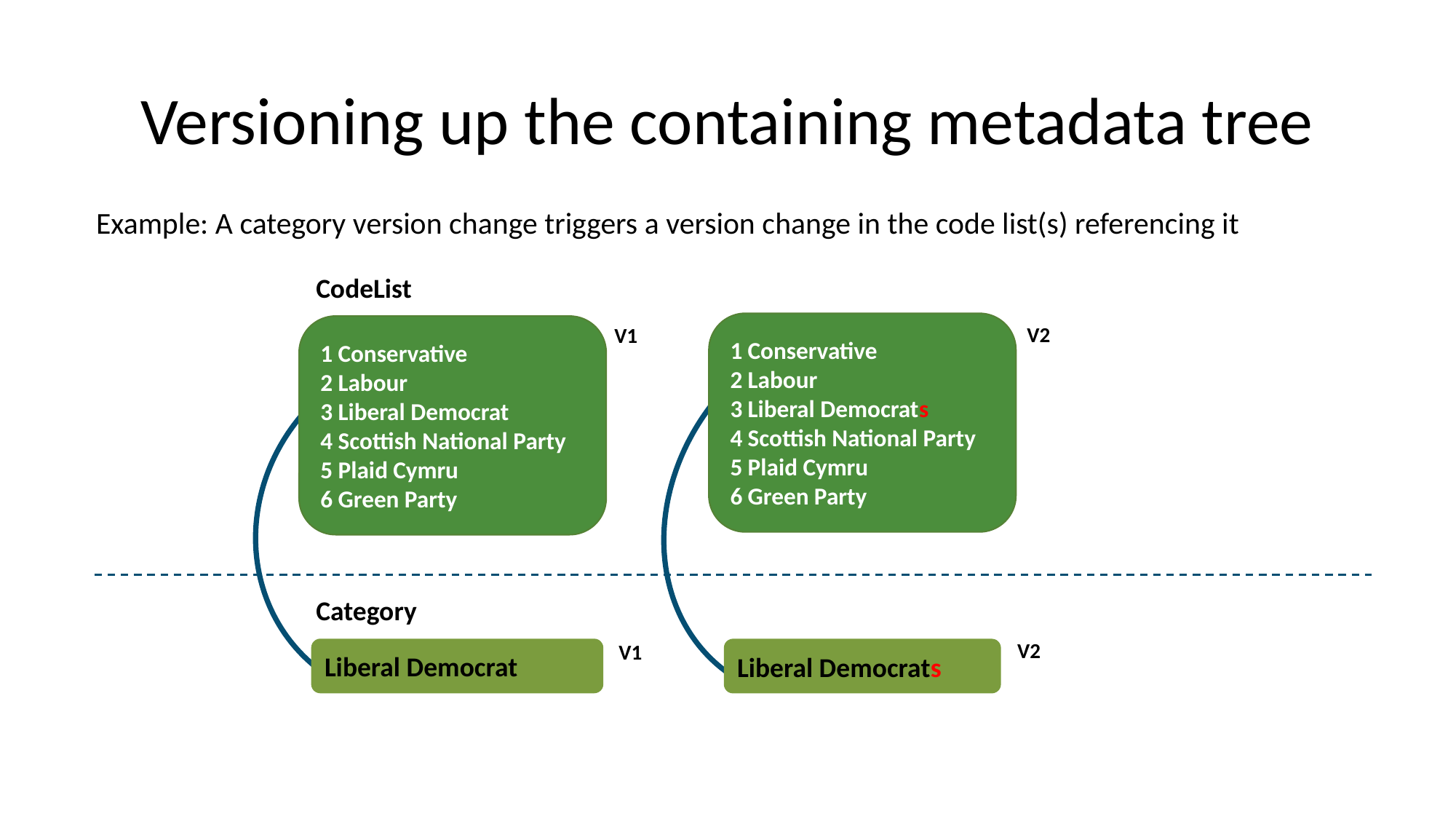

# Versioning up the containing metadata tree
Example: A category version change triggers a version change in the code list(s) referencing it
CodeList

1 Conservative
2 Labour
3 Liberal Democrats
4 Scottish National Party
5 Plaid Cymru
6 Green Party
V2
1 Conservative
2 Labour
3 Liberal Democrat
4 Scottish National Party
5 Plaid Cymru
6 Green Party
V1

Category
V2
V1
Liberal Democrat
Liberal Democrats